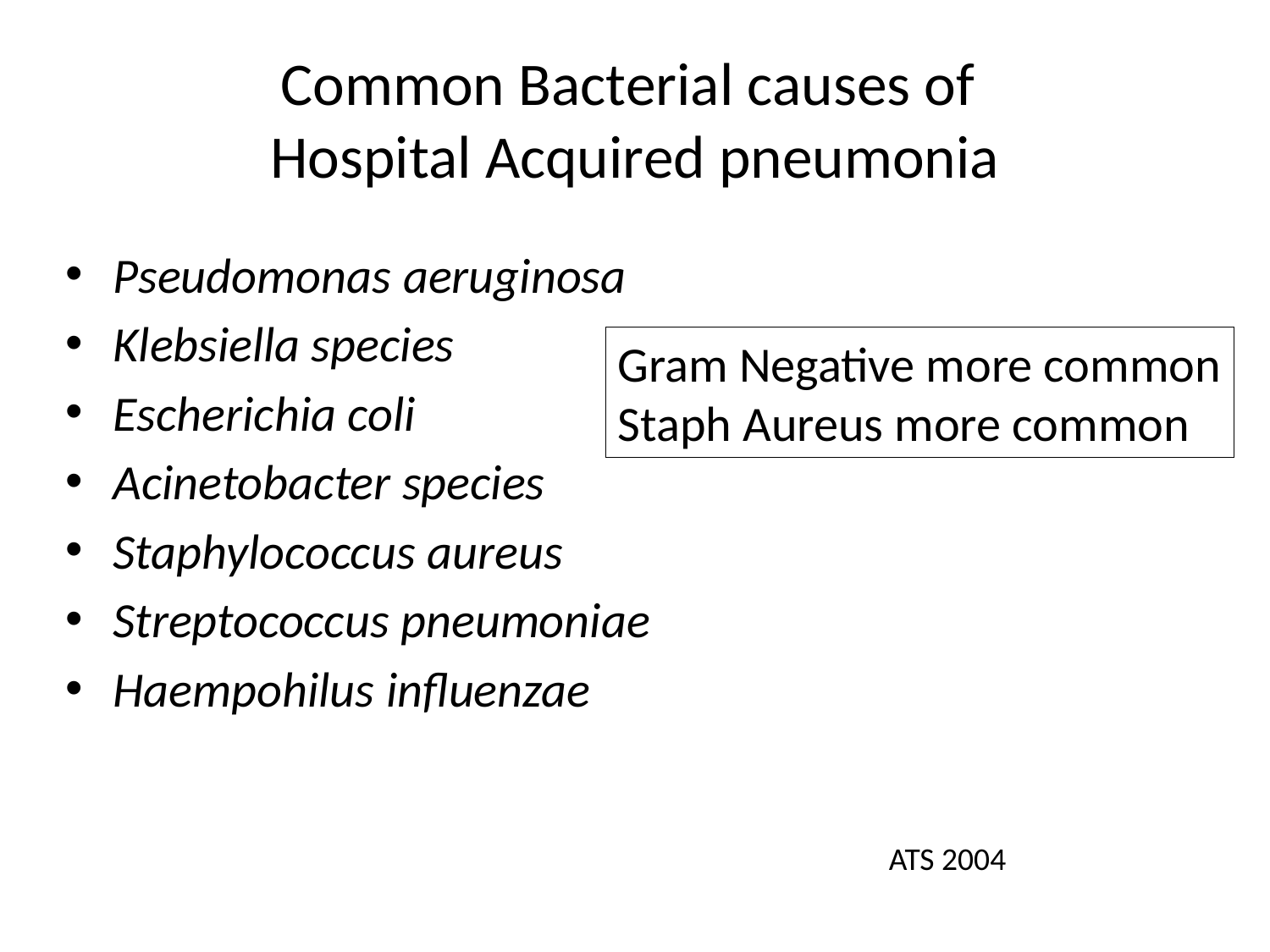

# Common Bacterial causes of Hospital Acquired pneumonia
Pseudomonas aeruginosa
Klebsiella species
Escherichia coli
Acinetobacter species
Staphylococcus aureus
Streptococcus pneumoniae
Haempohilus influenzae
Gram Negative more common
Staph Aureus more common
ATS 2004